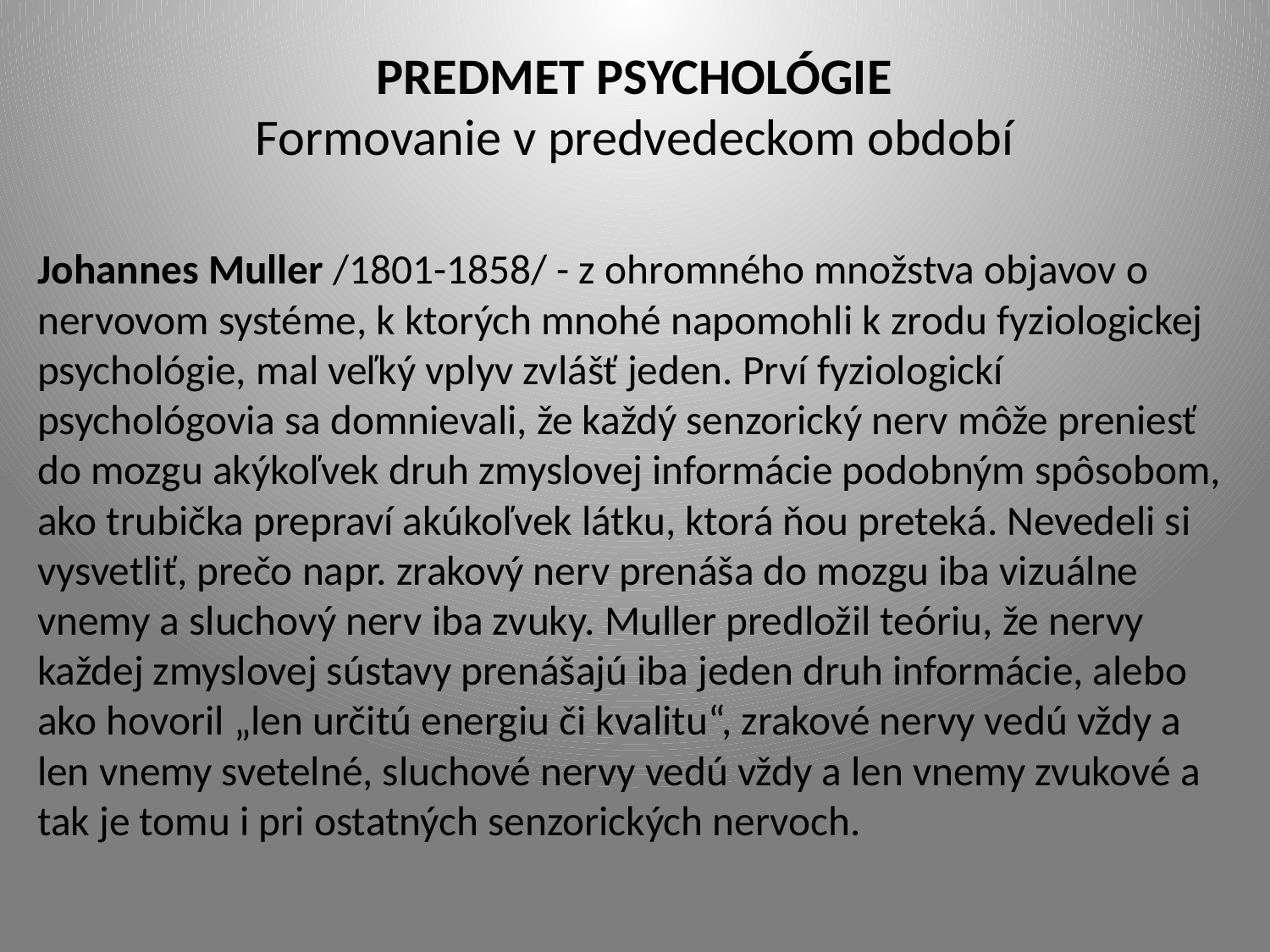

# PREDMET PSYCHOLÓGIE Formovanie v predvedeckom období
Johannes Muller /1801-1858/ - z ohromného množstva objavov o nervovom systéme, k ktorých mnohé napomohli k zrodu fyziologickej psychológie, mal veľký vplyv zvlášť jeden. Prví fyziologickí psychológovia sa domnievali, že každý senzorický nerv môže preniesť do mozgu akýkoľvek druh zmyslovej informácie podobným spôsobom, ako trubička prepraví akúkoľvek látku, ktorá ňou preteká. Nevedeli si vysvetliť, prečo napr. zrakový nerv prenáša do mozgu iba vizuálne vnemy a sluchový nerv iba zvuky. Muller predložil teóriu, že nervy každej zmyslovej sústavy prenášajú iba jeden druh informácie, alebo ako hovoril „len určitú energiu či kvalitu“, zrakové nervy vedú vždy a len vnemy svetelné, sluchové nervy vedú vždy a len vnemy zvukové a tak je tomu i pri ostatných senzorických nervoch.